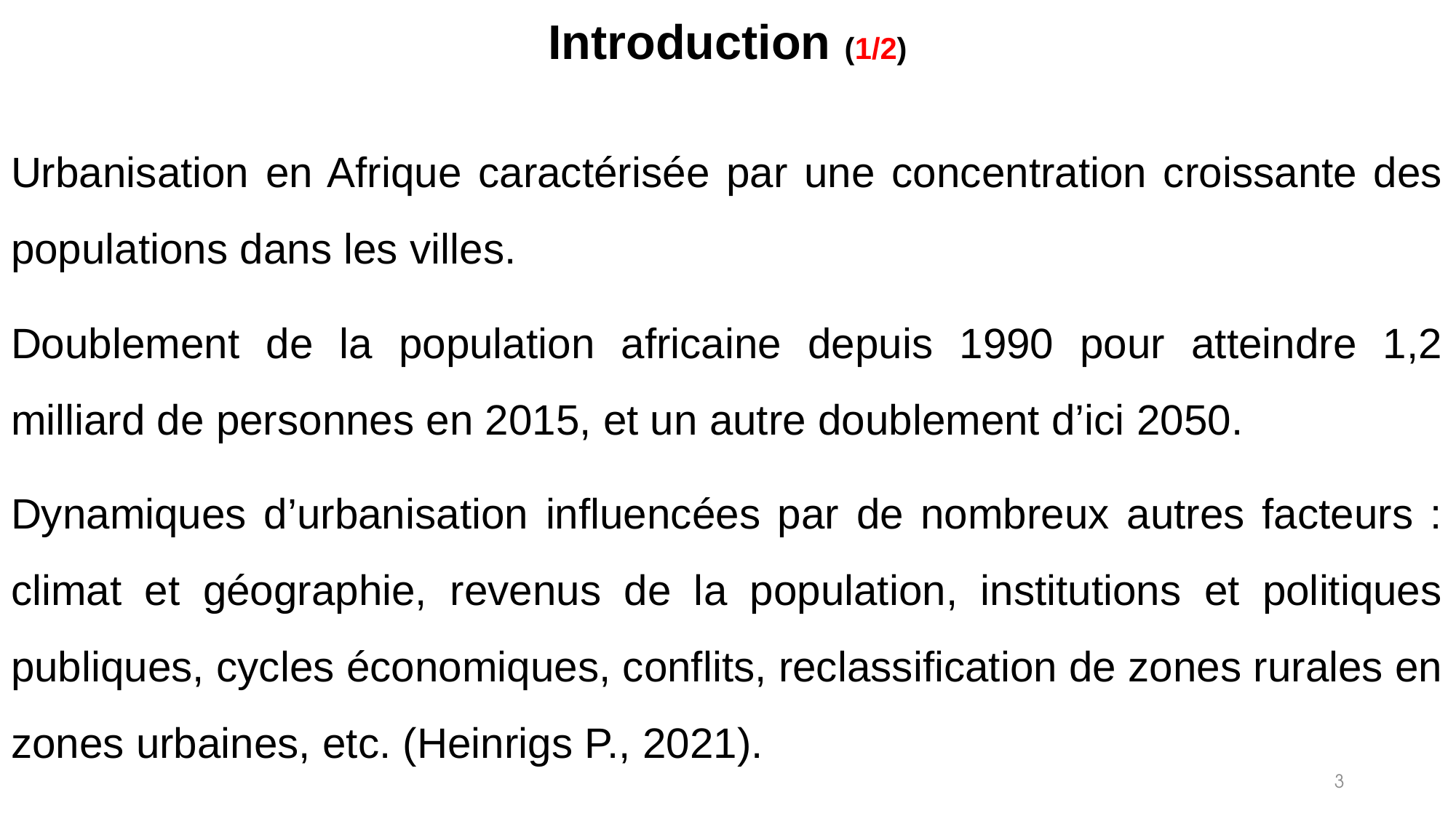

# Introduction (1/2)
Urbanisation en Afrique caractérisée par une concentration croissante des populations dans les villes.
Doublement de la population africaine depuis 1990 pour atteindre 1,2 milliard de personnes en 2015, et un autre doublement d’ici 2050.
Dynamiques d’urbanisation influencées par de nombreux autres facteurs : climat et géographie, revenus de la population, institutions et politiques publiques, cycles économiques, conflits, reclassification de zones rurales en zones urbaines, etc. (Heinrigs P., 2021).

3